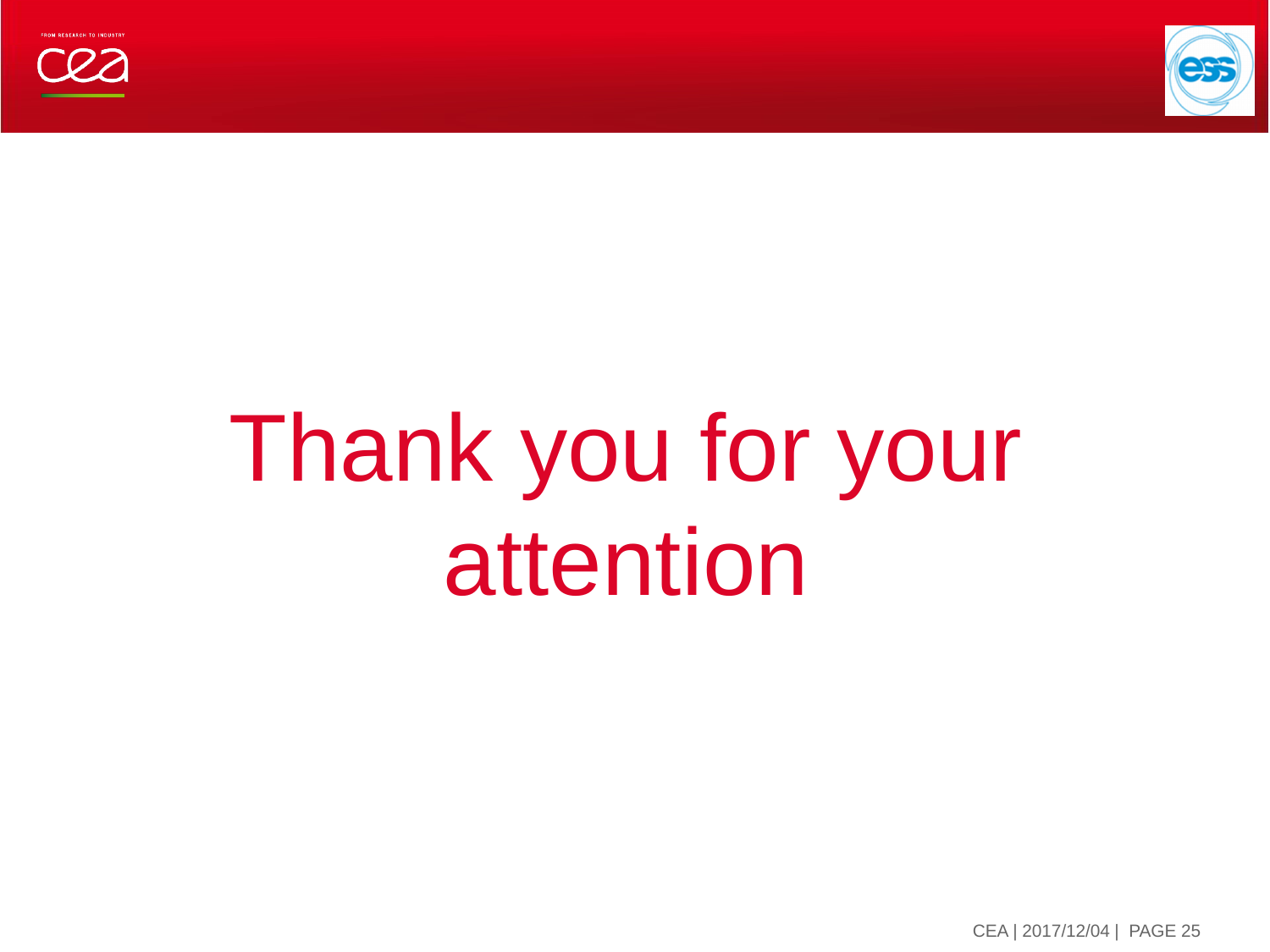

#
Thank you for your attention
|  PAGE 25
CEA | 2017/12/04